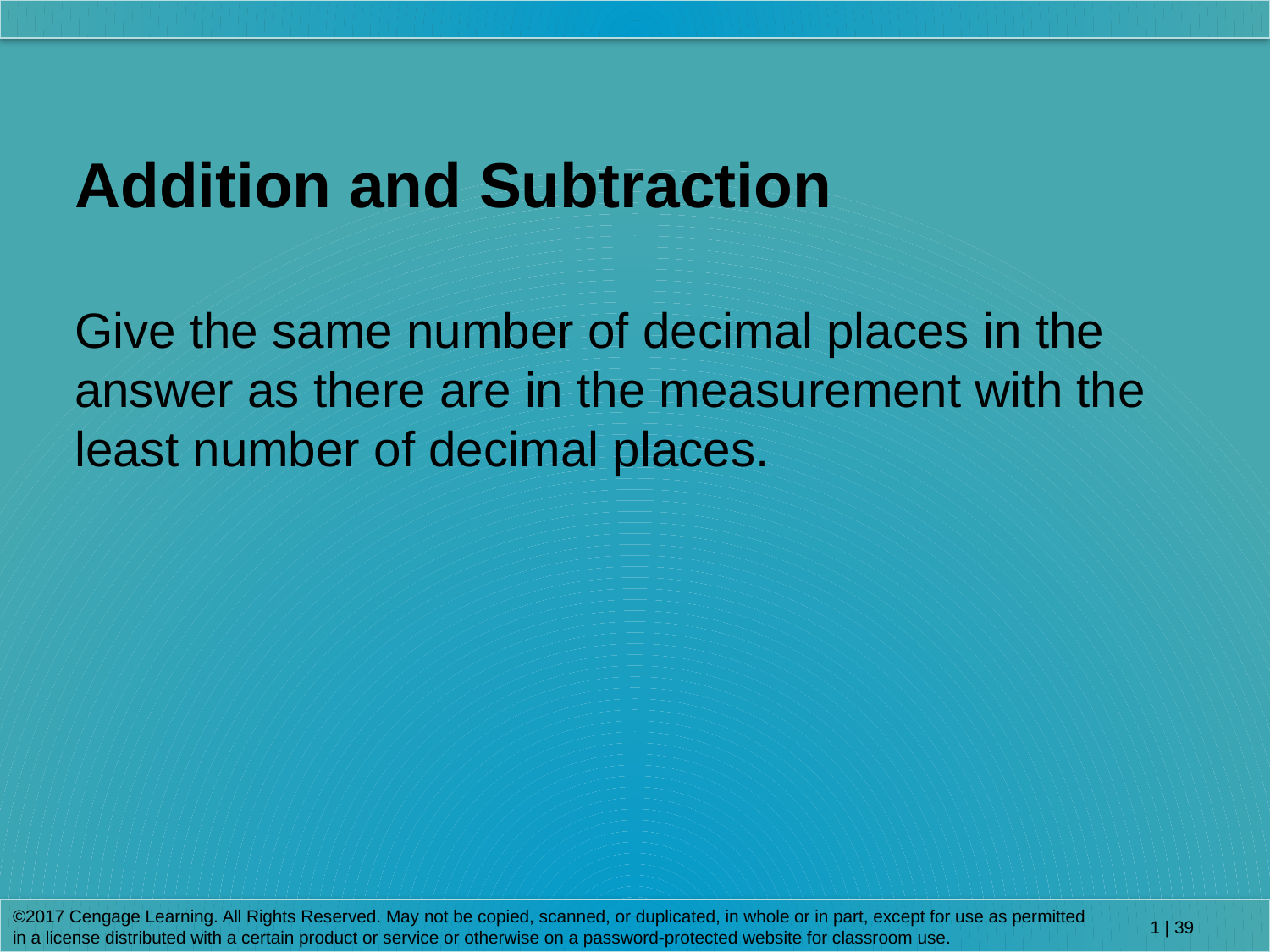

Addition and Subtraction

Give the same number of decimal places in the answer as there are in the measurement with the least number of decimal places.

©2017 Cengage Learning. All Rights Reserved. May not be copied, scanned, or duplicated, in whole or in part, except for use as permitted in a license distributed with a certain product or service or otherwise on a password-protected website for classroom use.
1 | 39